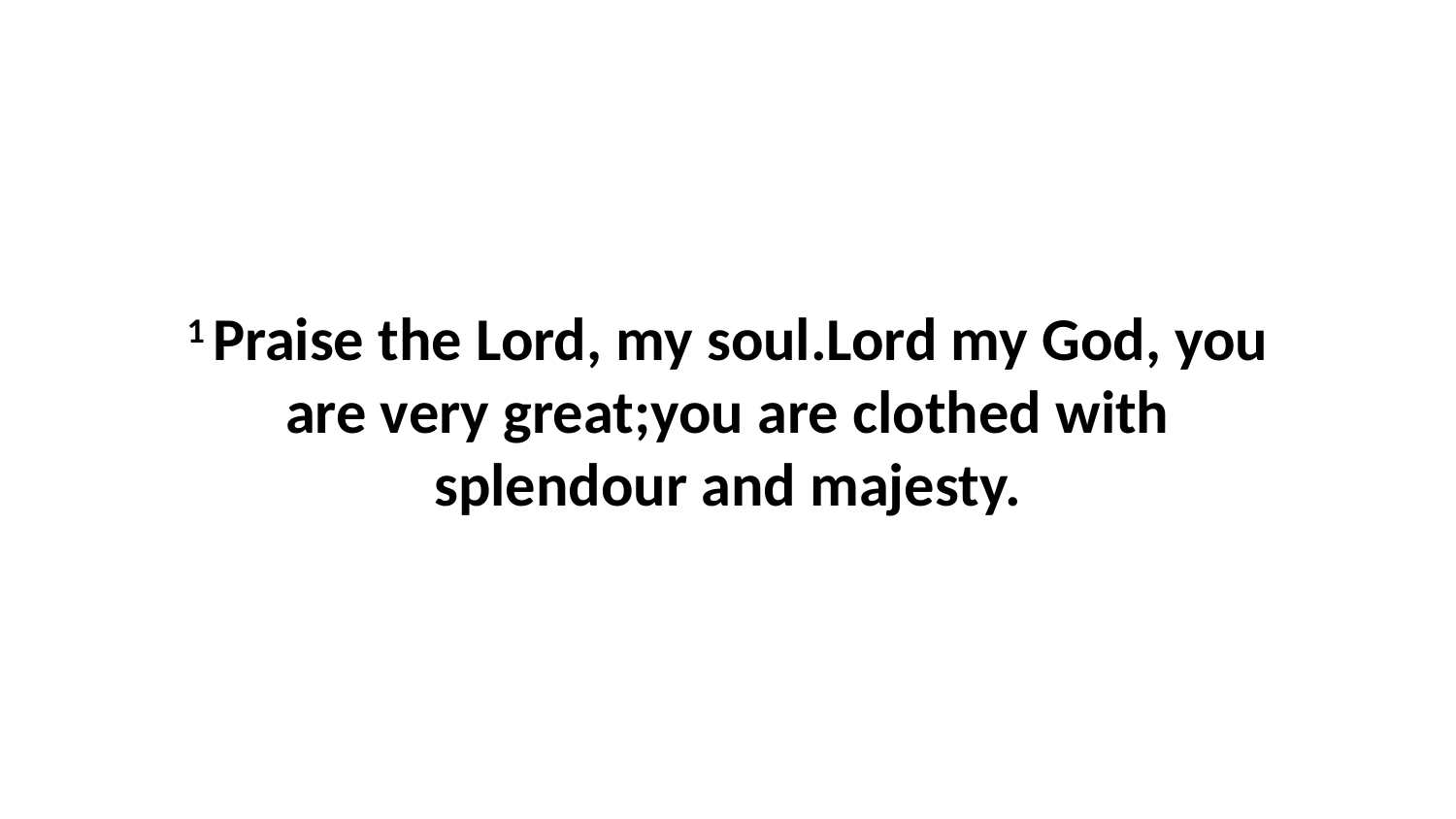

1 Praise the Lord, my soul.Lord my God, you are very great;you are clothed with splendour and majesty.